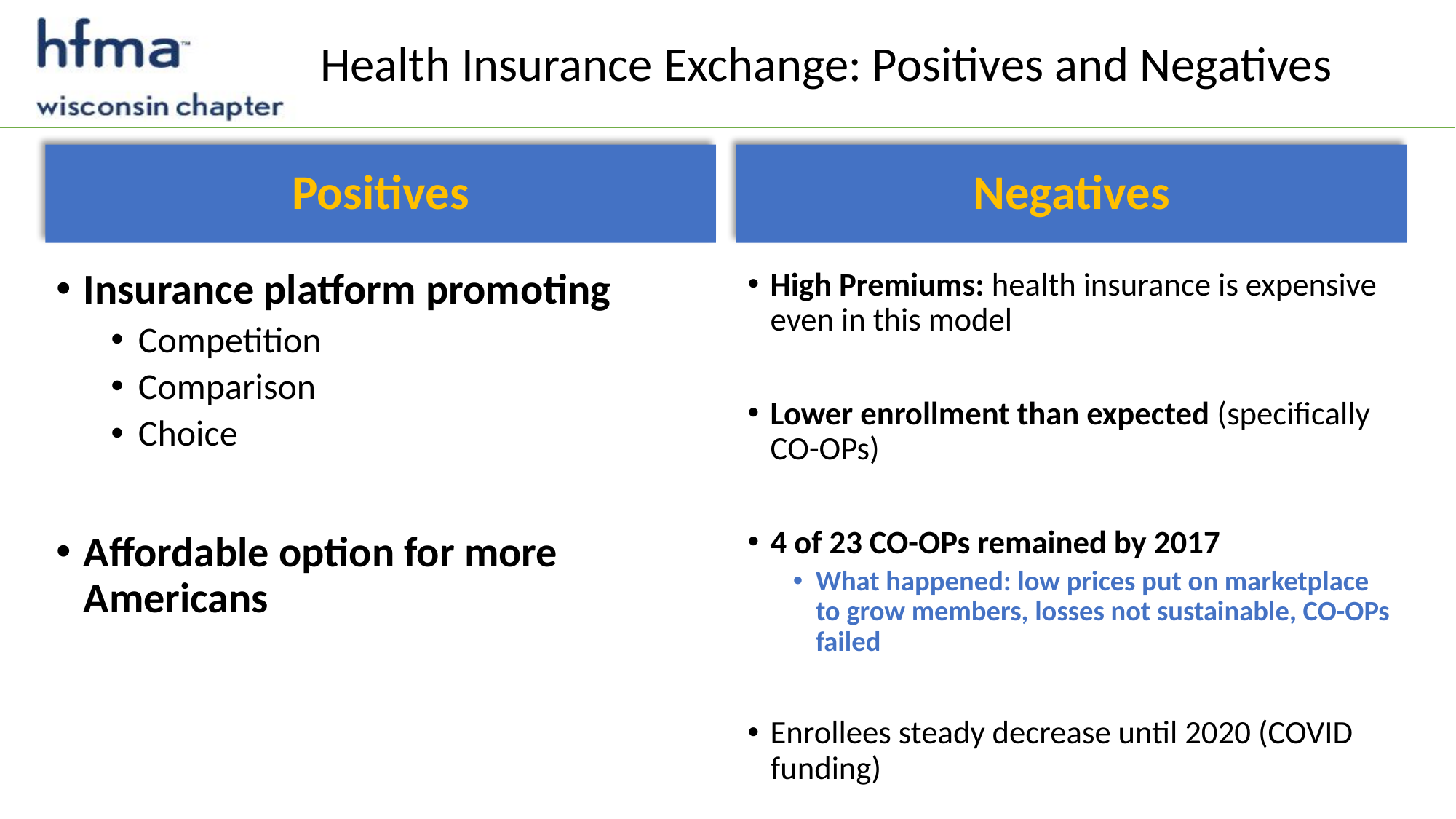

# Health Insurance Exchange: Positives and Negatives
Positives
Negatives
High Premiums: health insurance is expensive even in this model

Lower enrollment than expected (specifically CO-OPs)

4 of 23 CO-OPs remained by 2017
What happened: low prices put on marketplace to grow members, losses not sustainable, CO-OPs failed

Enrollees steady decrease until 2020 (COVID funding)
Insurance platform promoting
Competition
Comparison
Choice

Affordable option for more Americans